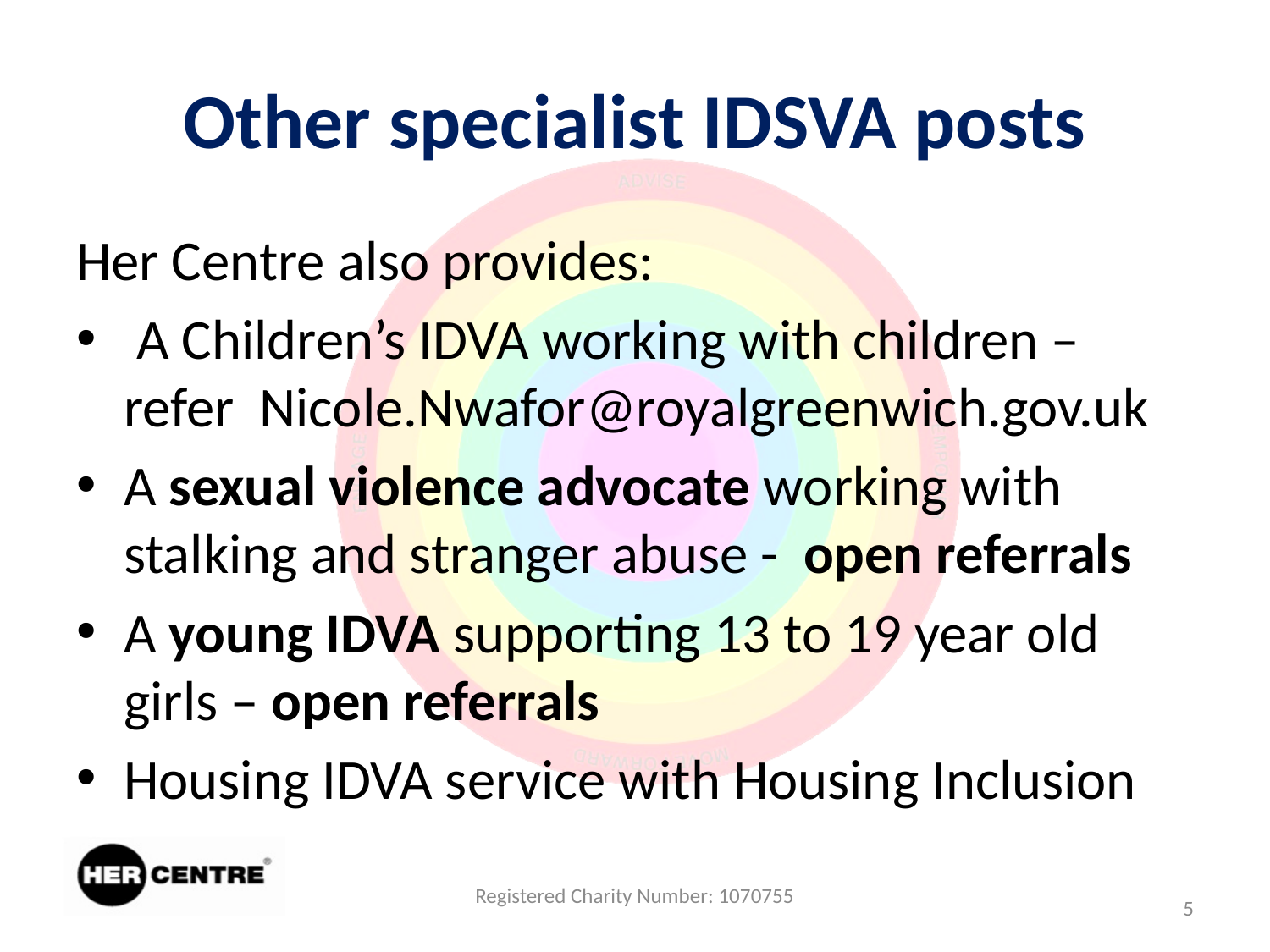

# Other specialist IDSVA posts
Her Centre also provides:
 A Children’s IDVA working with children – refer  Nicole.Nwafor@royalgreenwich.gov.uk
A sexual violence advocate working with stalking and stranger abuse -  open referrals
A young IDVA supporting 13 to 19 year old girls – open referrals
Housing IDVA service with Housing Inclusion
Registered Charity Number: 1070755

5